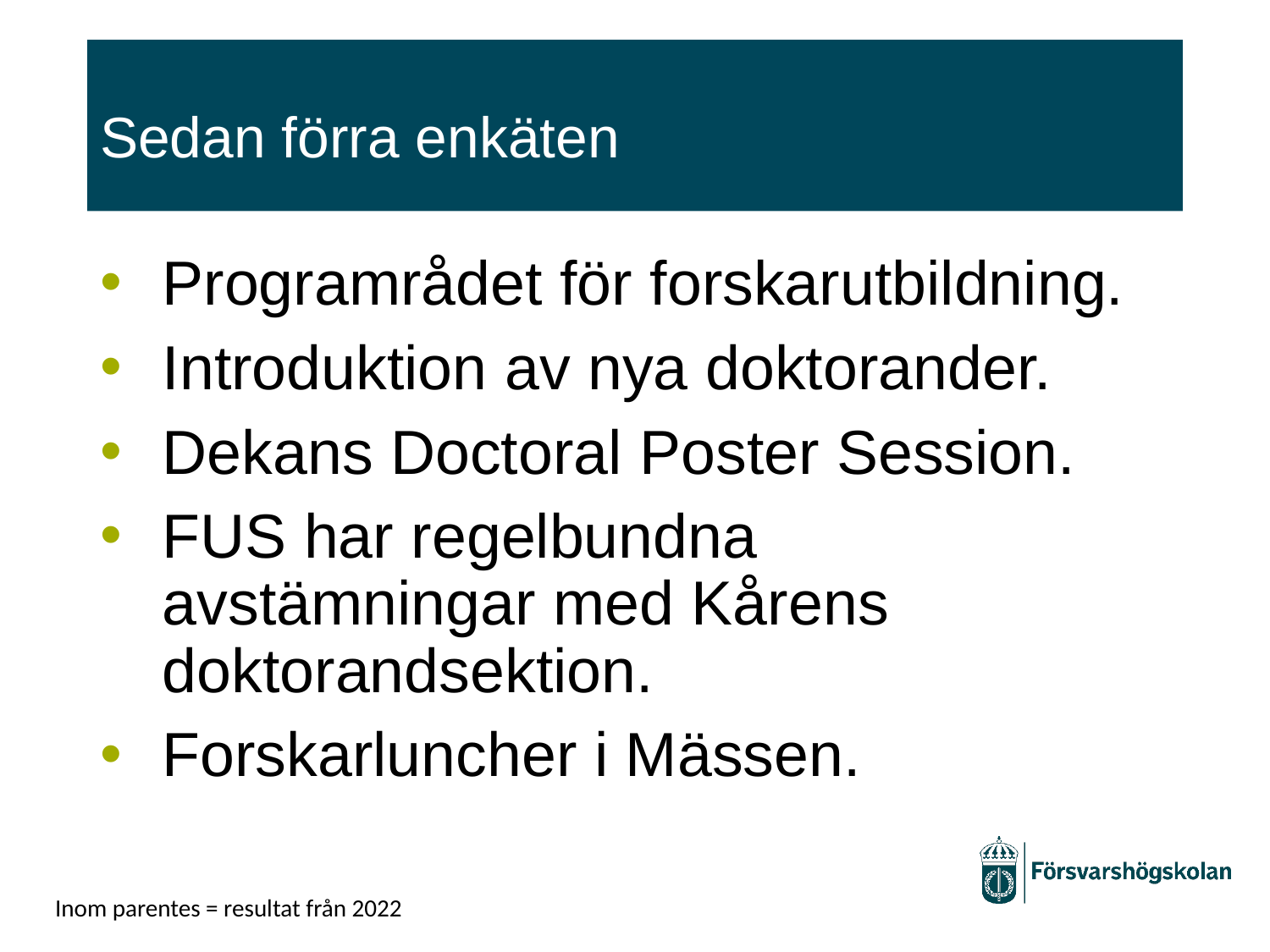

# Sedan förra enkäten
Programrådet för forskarutbildning.
Introduktion av nya doktorander.
Dekans Doctoral Poster Session.
FUS har regelbundna avstämningar med Kårens doktorandsektion.
Forskarluncher i Mässen.
Inom parentes = resultat från 2022